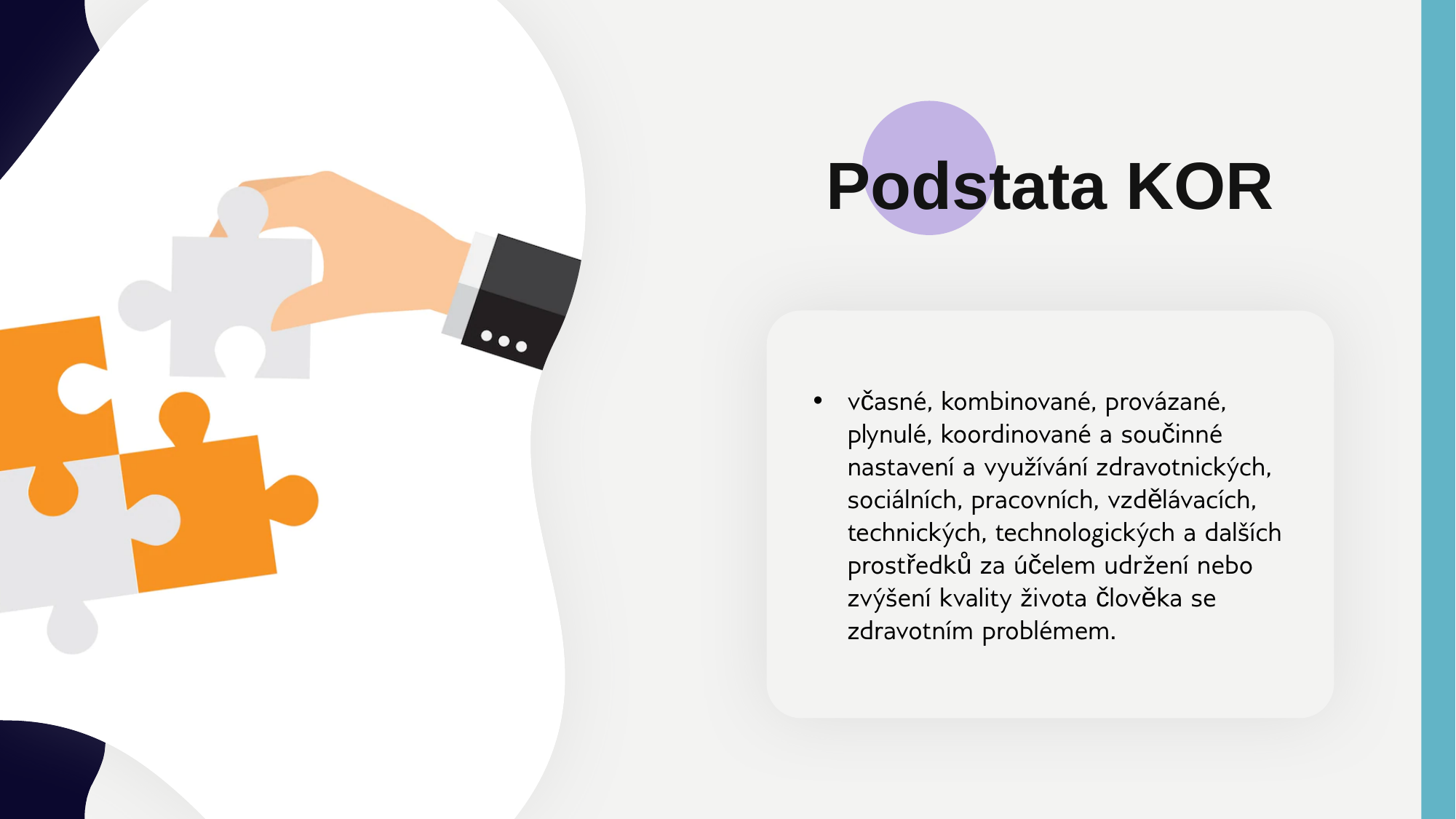

Podstata KOR

včasné, kombinované, provázané, plynulé, koordinované a součinné nastavení a využívání zdravotnických, sociálních, pracovních, vzdělávacích, technických, technologických a dalších prostředků za účelem udržení nebo zvýšení kvality života člověka se zdravotním problémem.